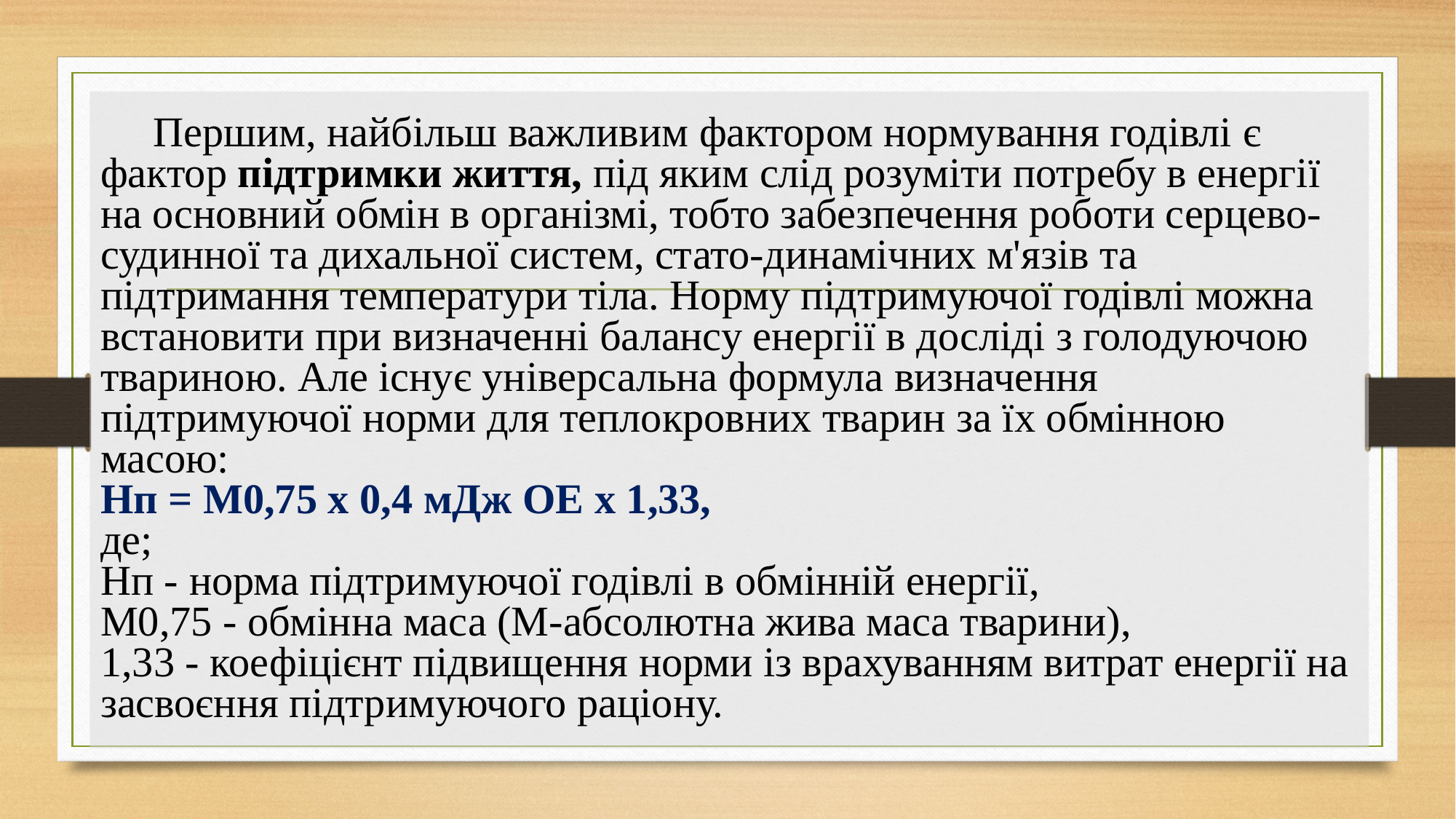

Першим, найбільш важливим фактором нормування годівлі є фактор підтримки життя, під яким слід розуміти потребу в енергії на основний обмін в організмі, тобто забезпечення роботи серцево-судинної та дихальної систем, стато-динамічних м'язів та підтримання температури тіла. Норму підтримуючої годівлі можна встановити при визначенні балансу енергії в досліді з голодуючою твариною. Але існує універсальна формула визначення підтримуючої норми для теплокровних тварин за їх обмінною масою:
Нп = М0,75 х 0,4 мДж ОЕ х 1,33,
де;
Нп - норма підтримуючої годівлі в обмінній енергії,
М0,75 - обмінна маса (М-абсолютна жива маса тварини),
1,33 - коефіцієнт підвищення норми із врахуванням витрат енергії на засвоєння підтримуючого раціону.